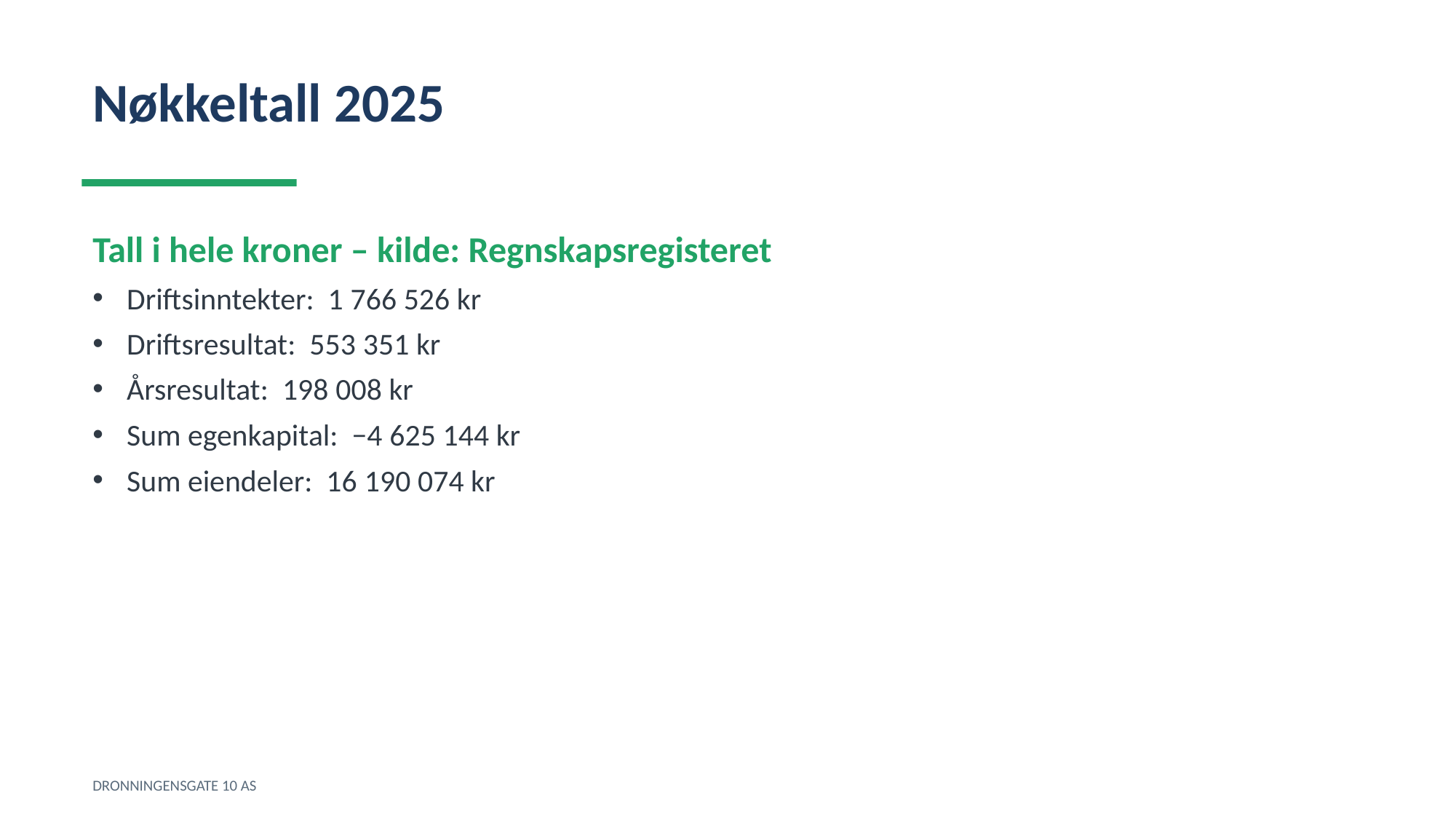

Nøkkeltall 2025

Tall i hele kroner – kilde: Regnskapsregisteret
Driftsinntekter:  1 766 526 kr
Driftsresultat:  553 351 kr
Årsresultat:  198 008 kr
Sum egenkapital:  −4 625 144 kr
Sum eiendeler:  16 190 074 kr
DRONNINGENSGATE 10 AS